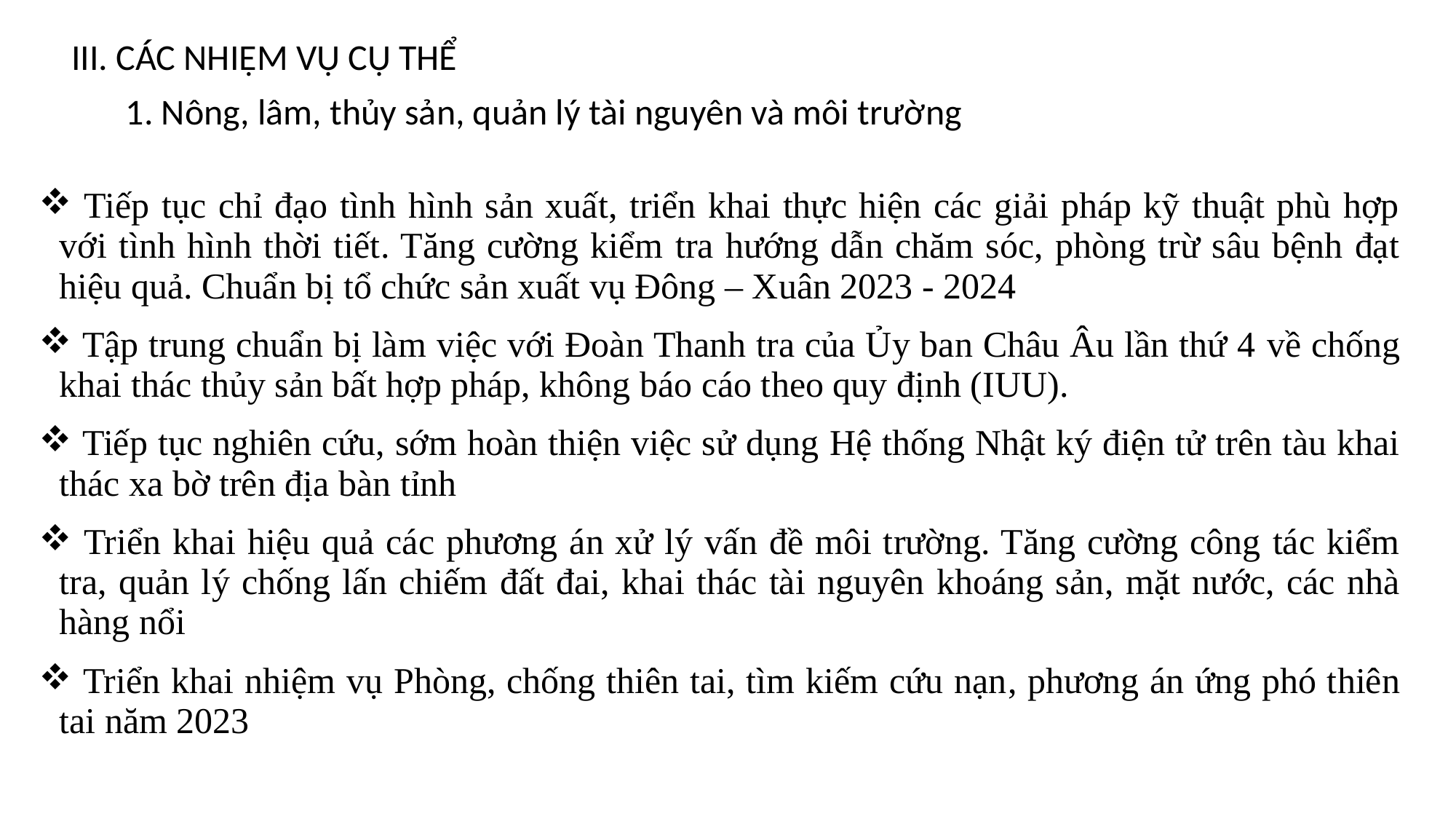

III. CÁC NHIỆM VỤ CỤ THỂ
1. Nông, lâm, thủy sản, quản lý tài nguyên và môi trường
| Tiếp tục chỉ đạo tình hình sản xuất, triển khai thực hiện các giải pháp kỹ thuật phù hợp với tình hình thời tiết. Tăng cường kiểm tra hướng dẫn chăm sóc, phòng trừ sâu bệnh đạt hiệu quả. Chuẩn bị tổ chức sản xuất vụ Đông – Xuân 2023 - 2024 Tập trung chuẩn bị làm việc với Đoàn Thanh tra của Ủy ban Châu Âu lần thứ 4 về chống khai thác thủy sản bất hợp pháp, không báo cáo theo quy định (IUU). Tiếp tục nghiên cứu, sớm hoàn thiện việc sử dụng Hệ thống Nhật ký điện tử trên tàu khai thác xa bờ trên địa bàn tỉnh Triển khai hiệu quả các phương án xử lý vấn đề môi trường. Tăng cường công tác kiểm tra, quản lý chống lấn chiếm đất đai, khai thác tài nguyên khoáng sản, mặt nước, các nhà hàng nổi Triển khai nhiệm vụ Phòng, chống thiên tai, tìm kiếm cứu nạn, phương án ứng phó thiên tai năm 2023 |
| --- |